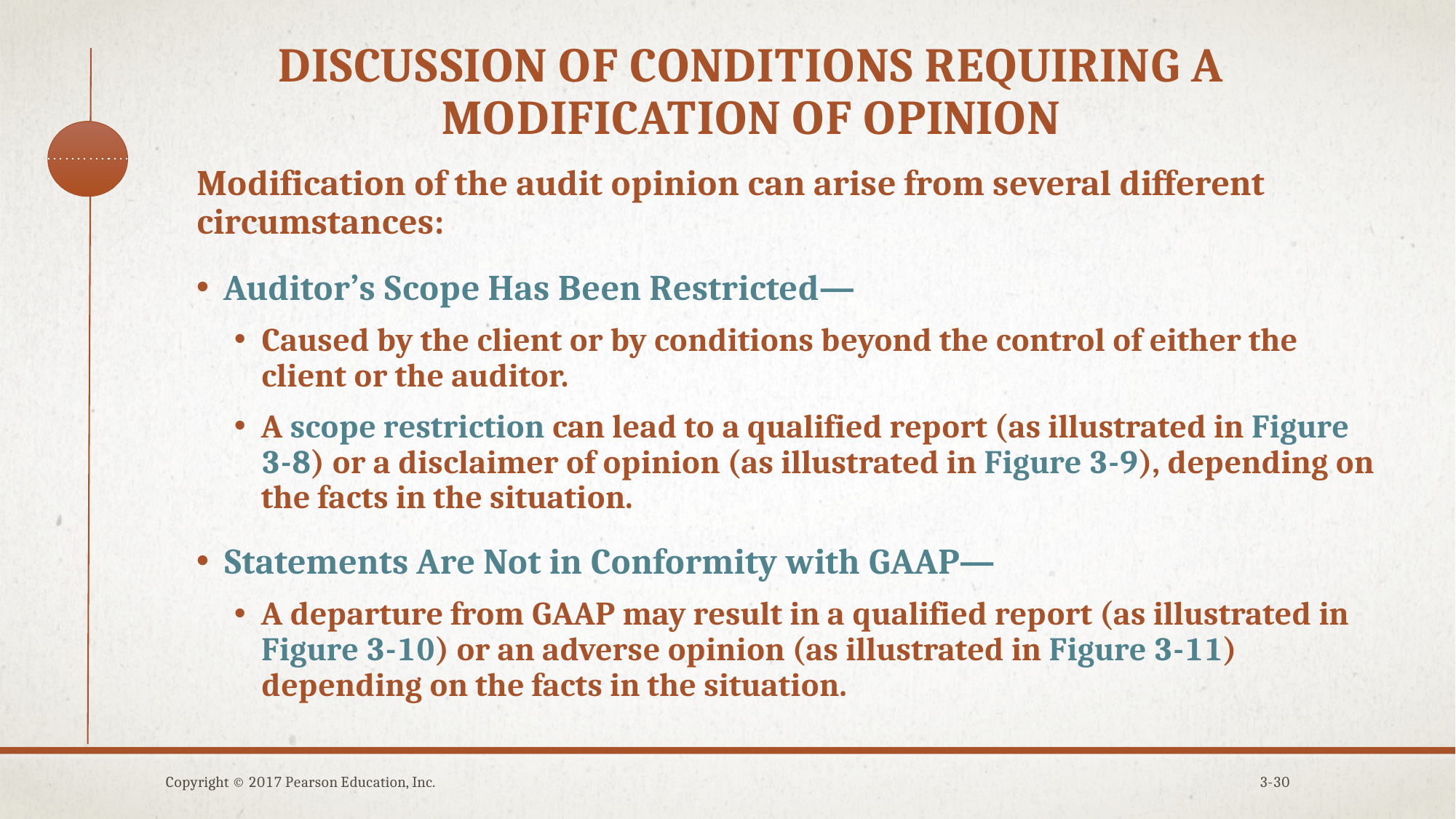

# Discussion of conditions requiring a modification of opinion

Modification of the audit opinion can arise from several different circumstances:
Auditor’s Scope Has Been Restricted—
Caused by the client or by conditions beyond the control of either the client or the auditor.
A scope restriction can lead to a qualified report (as illustrated in Figure 3-8) or a disclaimer of opinion (as illustrated in Figure 3-9), depending on the facts in the situation.
Statements Are Not in Conformity with GAAP—
A departure from GAAP may result in a qualified report (as illustrated in Figure 3-10) or an adverse opinion (as illustrated in Figure 3-11) depending on the facts in the situation.
Copyright © 2017 Pearson Education, Inc.
3-30